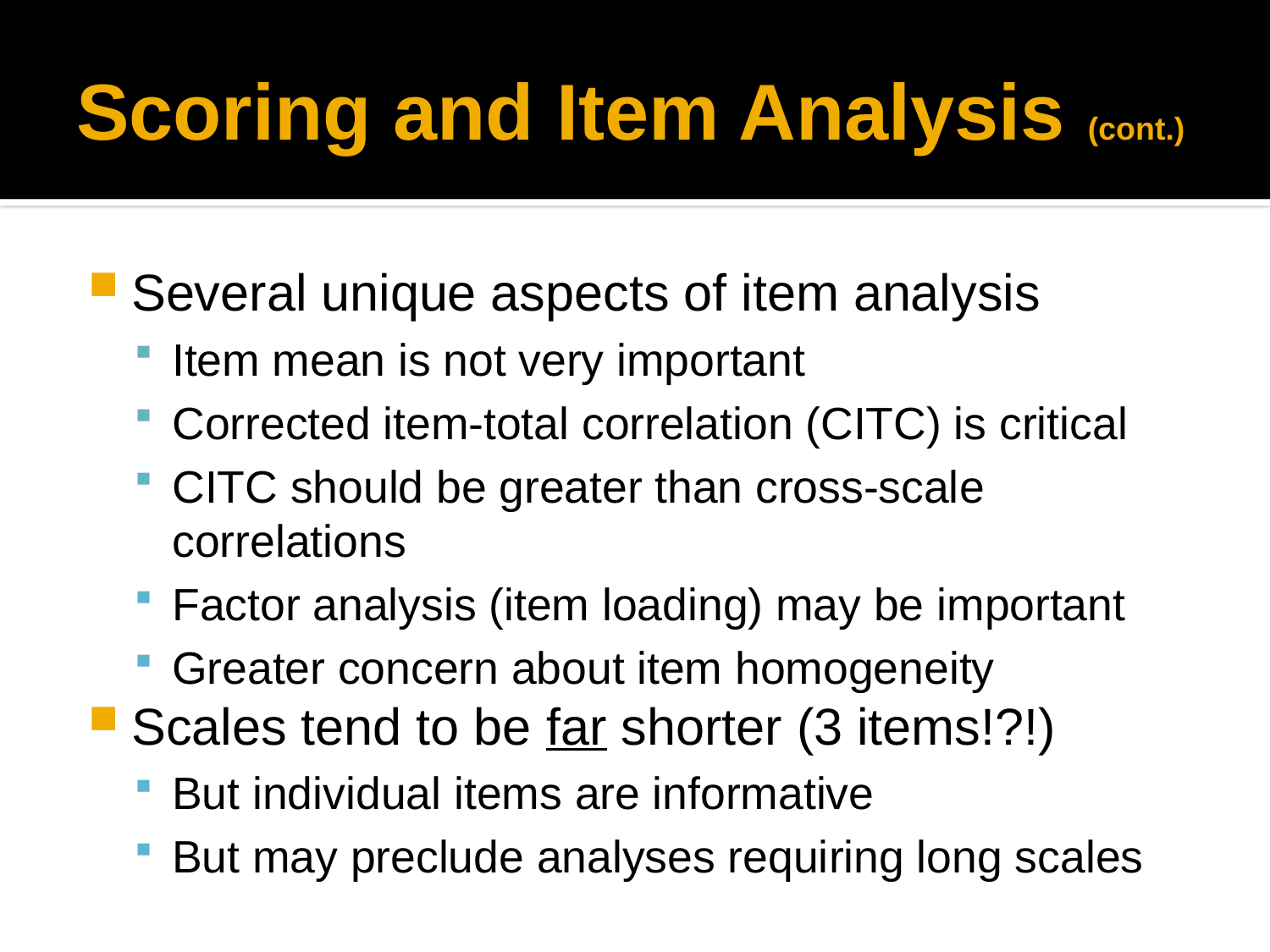

# Scoring and Item Analysis (cont.)
Several unique aspects of item analysis
Item mean is not very important
Corrected item-total correlation (CITC) is critical
CITC should be greater than cross-scale correlations
Factor analysis (item loading) may be important
Greater concern about item homogeneity
Scales tend to be far shorter (3 items!?!)
But individual items are informative
But may preclude analyses requiring long scales